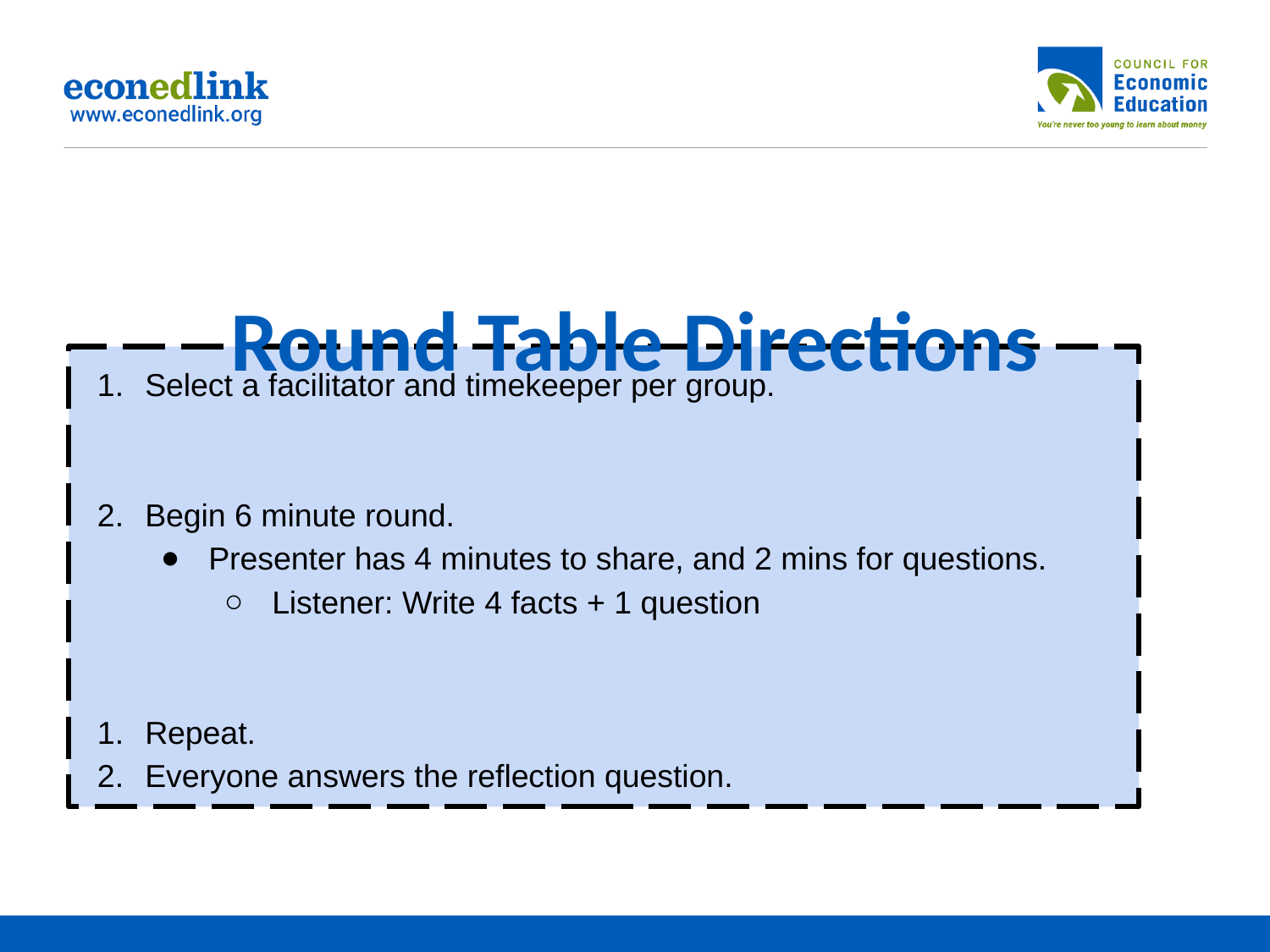

# Round Table Directions
Select a facilitator and timekeeper per group.

Begin 6 minute round.
Presenter has 4 minutes to share, and 2 mins for questions.
Listener: Write 4 facts + 1 question

Repeat.
Everyone answers the reflection question.